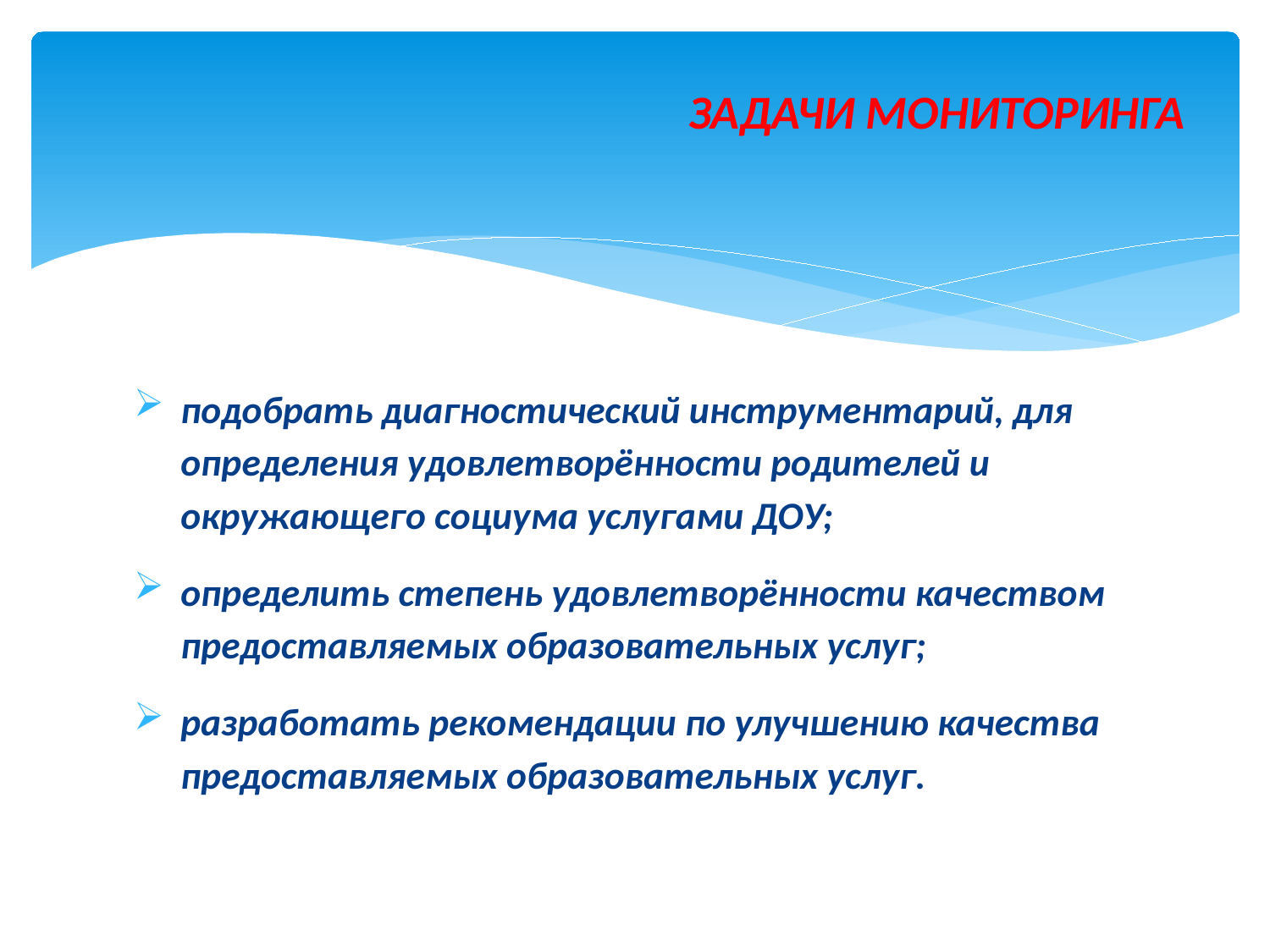

# ЗАДАЧИ МОНИТОРИНГА
подобрать диагностический инструментарий, для определения удовлетворённости родителей и окружающего социума услугами ДОУ;
определить степень удовлетворённости качеством предоставляемых образовательных услуг;
разработать рекомендации по улучшению качества предоставляемых образовательных услуг.